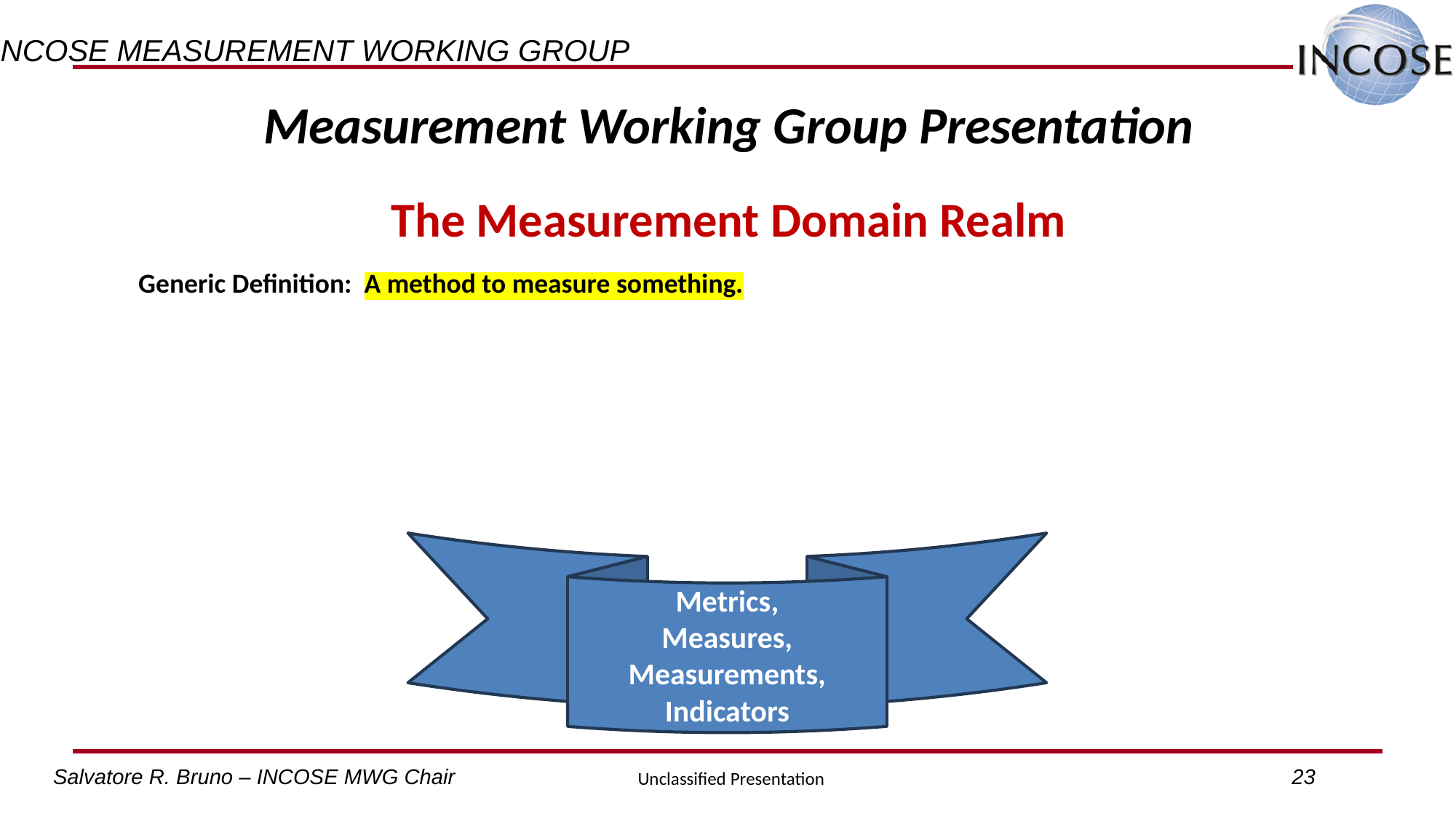

Measurement Working Group Presentation
The Measurement Domain Realm

Generic Definition:  A method to measure something.
Metrics,
Measures,
Measurements,
Indicators